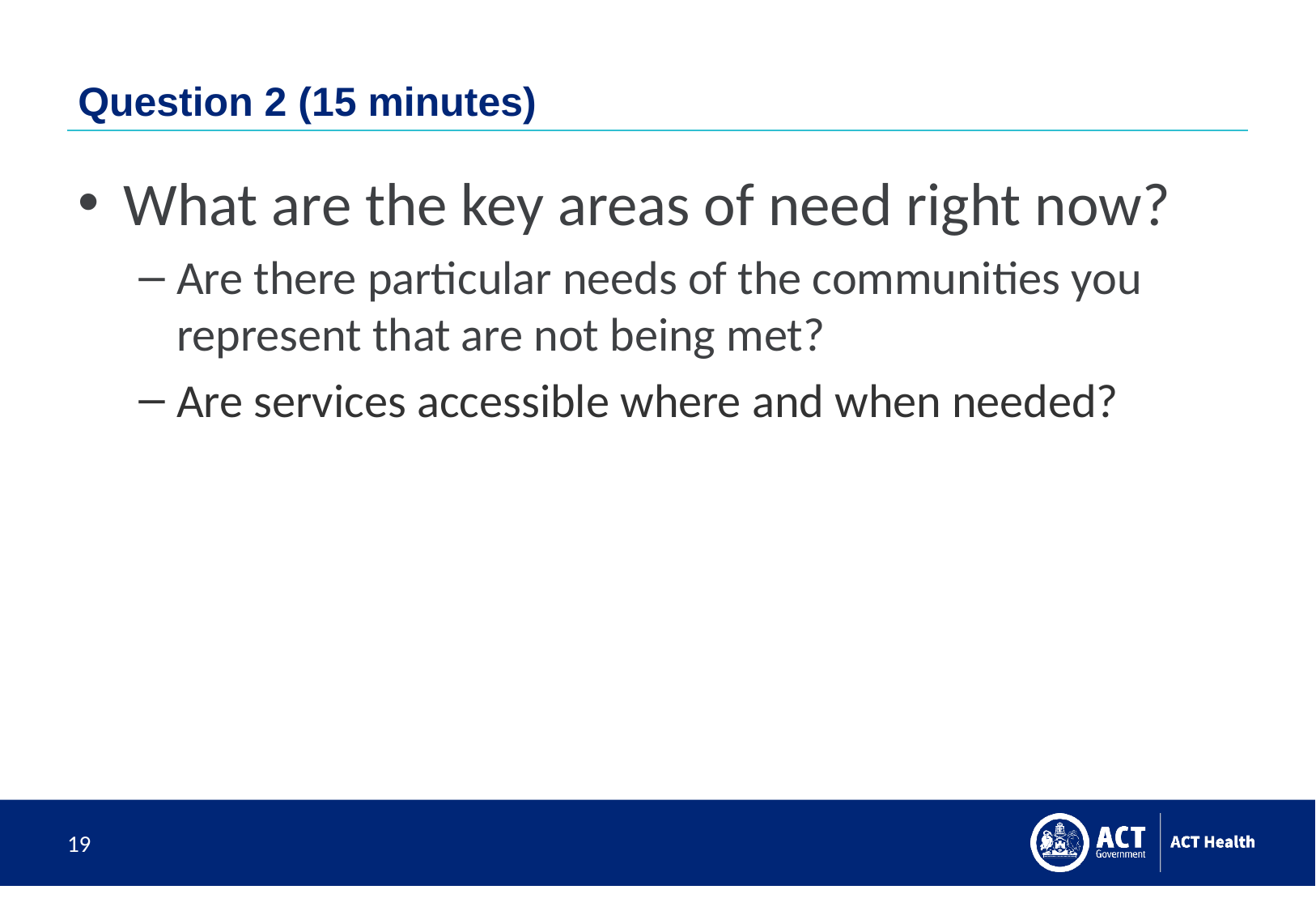

# Question 2 (15 minutes)
What are the key areas of need right now?
Are there particular needs of the communities you represent that are not being met?
Are services accessible where and when needed?
19